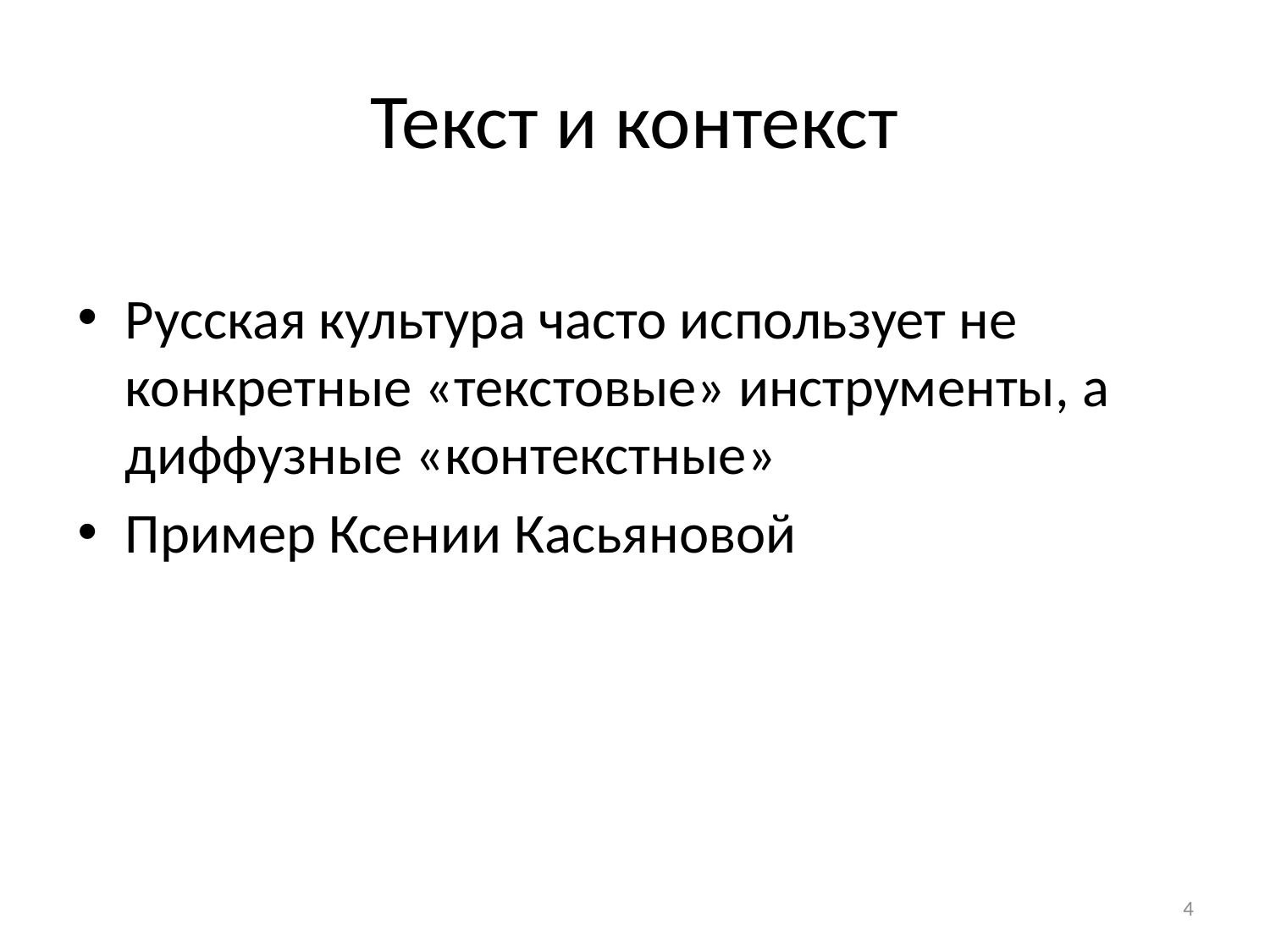

# Текст и контекст
Русская культура часто использует не конкретные «текстовые» инструменты, а диффузные «контекстные»
Пример Ксении Касьяновой
4